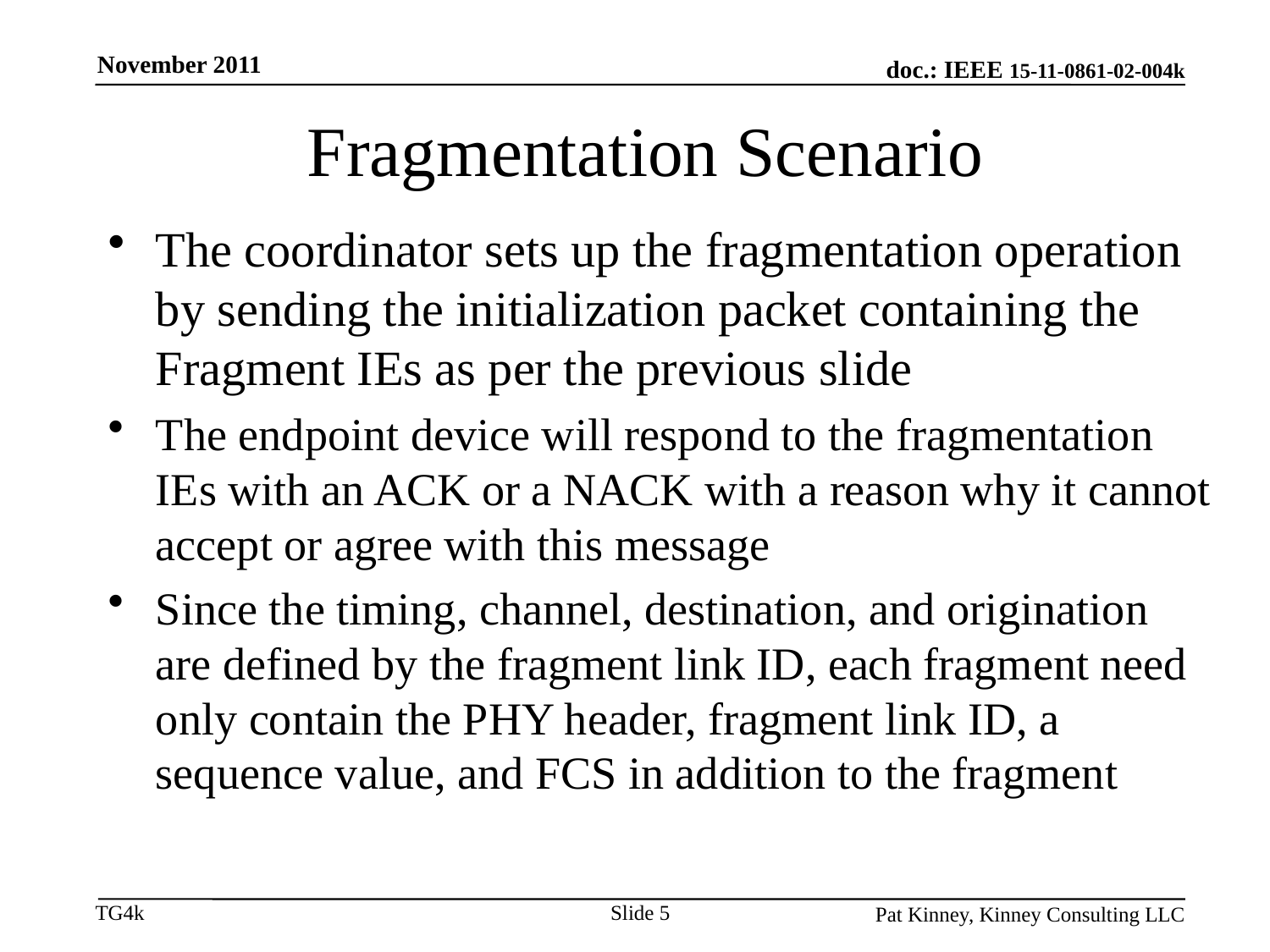

November 2011
# Fragmentation Scenario
The coordinator sets up the fragmentation operation by sending the initialization packet containing the Fragment IEs as per the previous slide
The endpoint device will respond to the fragmentation IEs with an ACK or a NACK with a reason why it cannot accept or agree with this message
Since the timing, channel, destination, and origination are defined by the fragment link ID, each fragment need only contain the PHY header, fragment link ID, a sequence value, and FCS in addition to the fragment
Slide 5
Pat Kinney, Kinney Consulting LLC